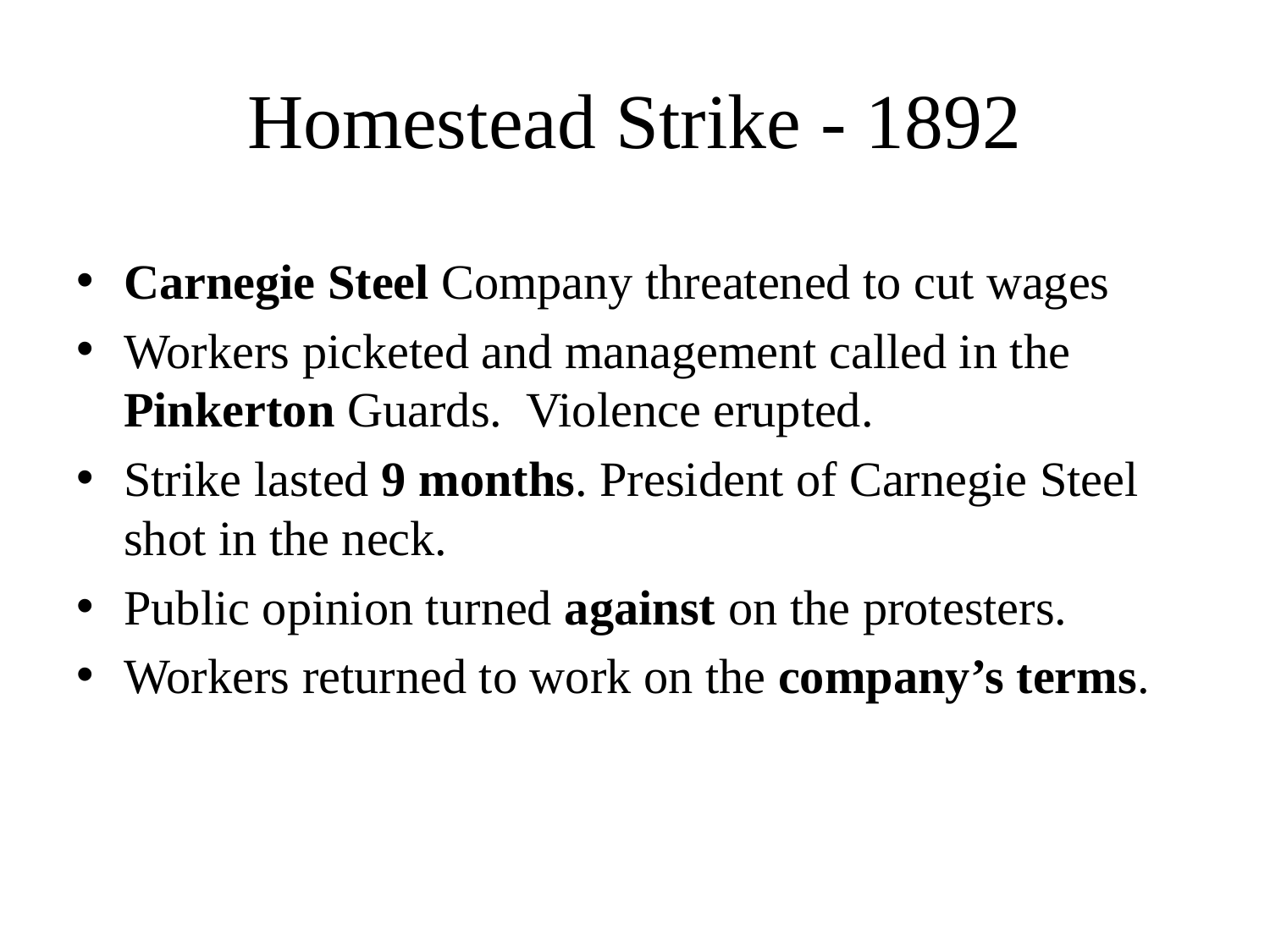

# Homestead Strike - 1892
Carnegie Steel Company threatened to cut wages
Workers picketed and management called in the Pinkerton Guards.  Violence erupted.
Strike lasted 9 months. President of Carnegie Steel shot in the neck.
Public opinion turned against on the protesters.
Workers returned to work on the company’s terms.